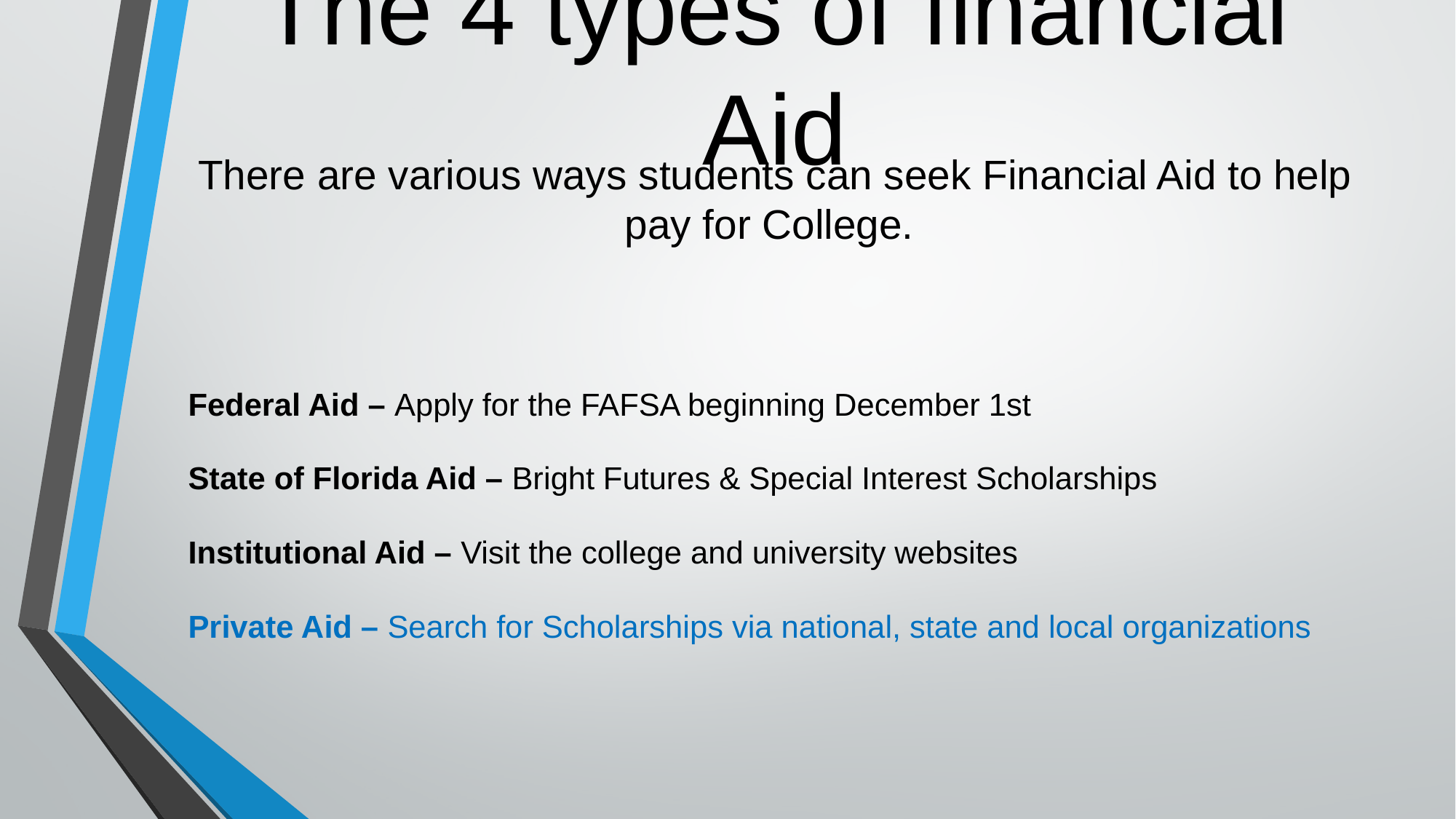

# The 4 types of financial Aid
There are various ways students can seek Financial Aid to help pay for College.
Federal Aid – Apply for the FAFSA beginning December 1st
State of Florida Aid – Bright Futures & Special Interest Scholarships
Institutional Aid – Visit the college and university websites
Private Aid – Search for Scholarships via national, state and local organizations